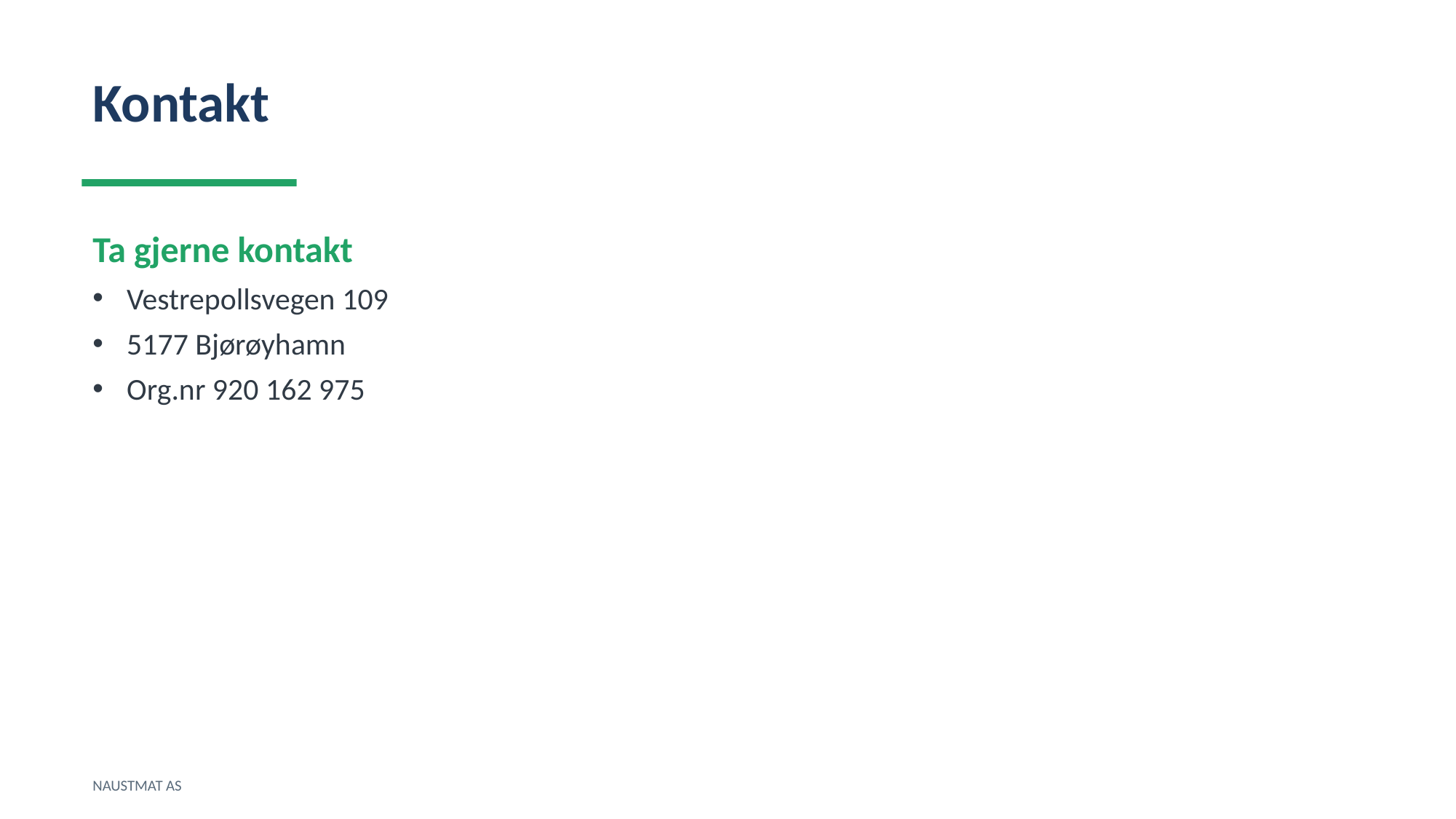

Kontakt

Ta gjerne kontakt
Vestrepollsvegen 109
5177 Bjørøyhamn
Org.nr 920 162 975
NAUSTMAT AS